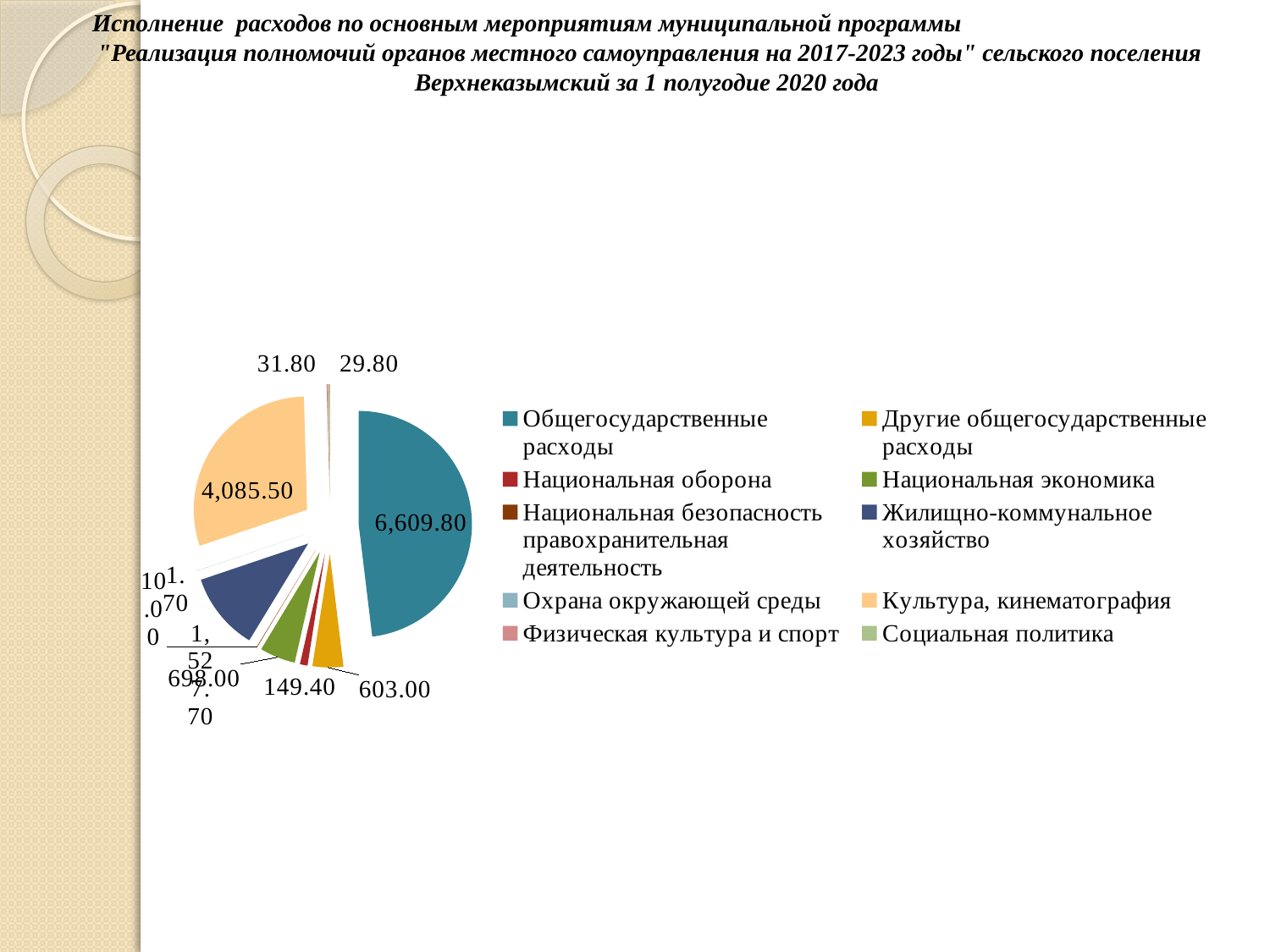

# Исполнение  расходов по основным мероприятиям муниципальной программы                                         "Реализация полномочий органов местного самоуправления на 2017-2023 годы" сельского поселения Верхнеказымский за 1 полугодие 2020 года

### Chart

| Category |  |
|---|---|
| Общегосударственные расходы  | 6609.8 |
| Другие общегосударственные расходы  | 603.0 |
| Национальная оборона  | 149.4 |
| Национальная экономика  | 698.0 |
| Национальная безопасность правохранительная деятельность   | 10.0 |
| Жилищно-коммунальное хозяйство  | 1527.7 |
| Охрана окружающей среды | 1.7 |
| Культура, кинематография  | 4085.5 |
| Физическая культура и спорт  | 31.8 |
| Социальная политика  | 29.8 |